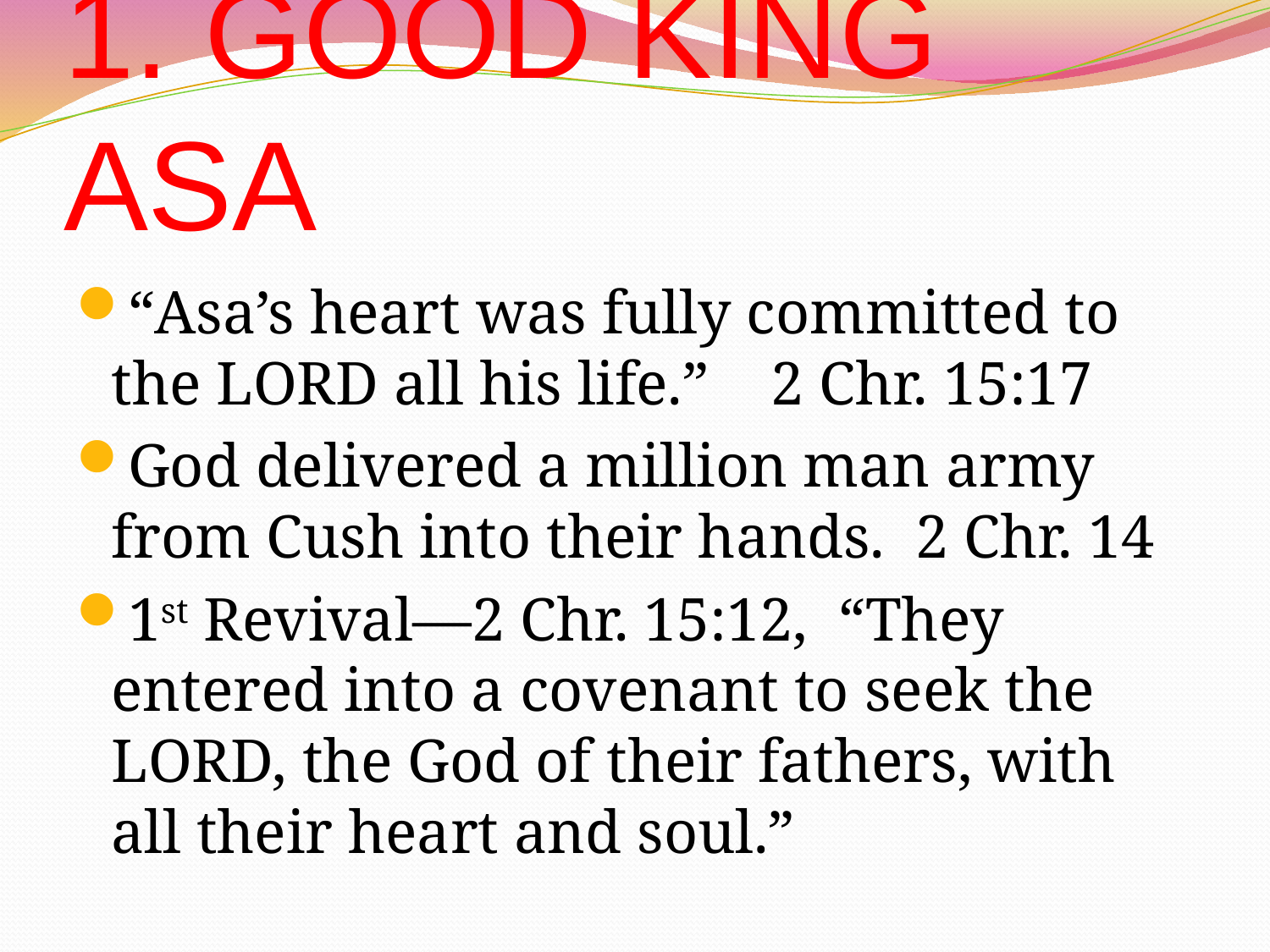

# 1. GOOD KING ASA
“Asa’s heart was fully committed to the LORD all his life.”    2 Chr. 15:17
God delivered a million man army from Cush into their hands.  2 Chr. 14
1st Revival—2 Chr. 15:12,  “They entered into a covenant to seek the LORD, the God of their fathers, with all their heart and soul.”